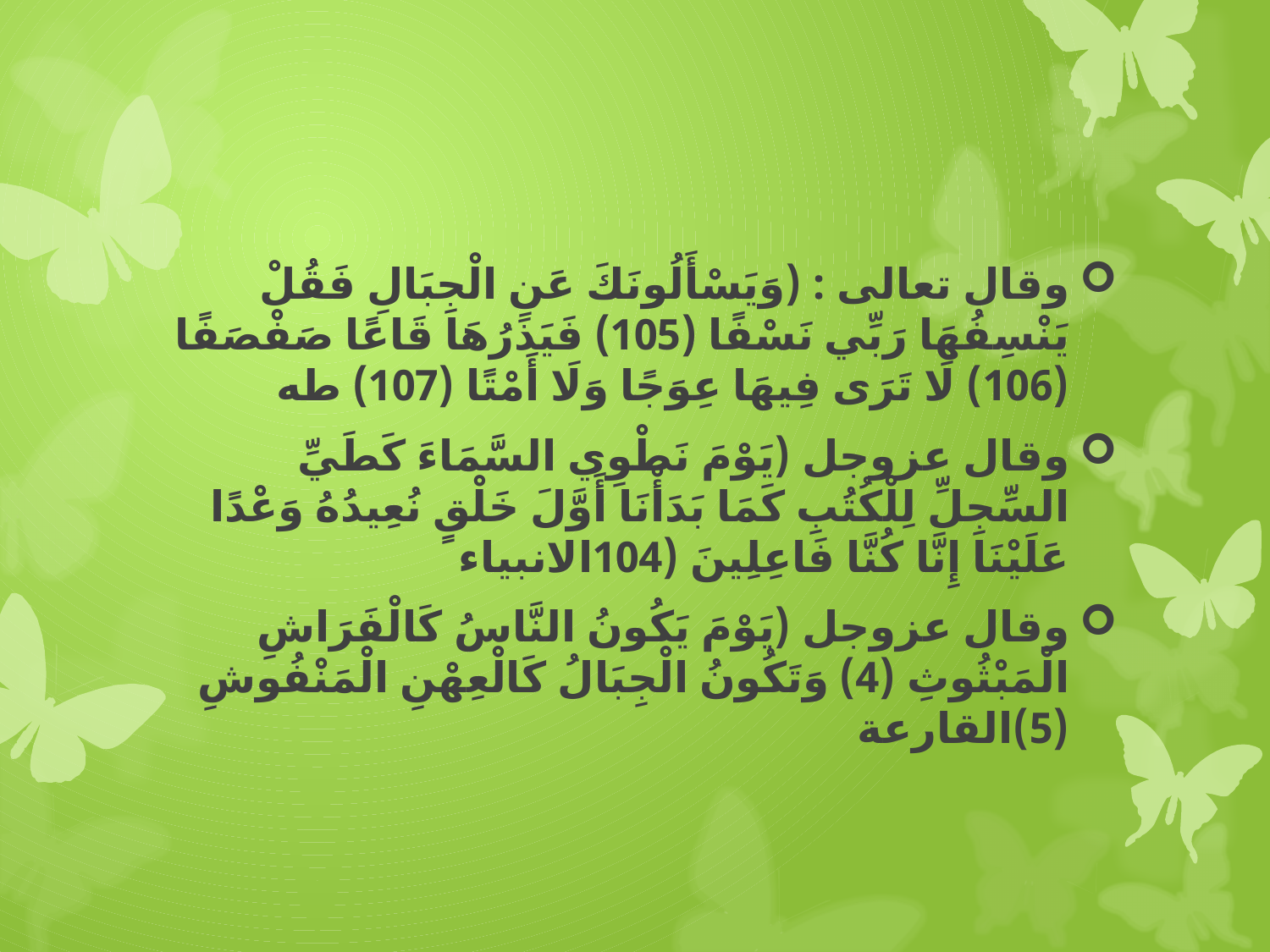

#
وقال تعالى : (وَيَسْأَلُونَكَ عَنِ الْجِبَالِ فَقُلْ يَنْسِفُهَا رَبِّي نَسْفًا (105) فَيَذَرُهَا قَاعًا صَفْصَفًا (106) لَا تَرَى فِيهَا عِوَجًا وَلَا أَمْتًا (107) طه
وقال عزوجل (يَوْمَ نَطْوِي السَّمَاءَ كَطَيِّ السِّجِلِّ لِلْكُتُبِ كَمَا بَدَأْنَا أَوَّلَ خَلْقٍ نُعِيدُهُ وَعْدًا عَلَيْنَا إِنَّا كُنَّا فَاعِلِينَ (104الانبياء
وقال عزوجل (يَوْمَ يَكُونُ النَّاسُ كَالْفَرَاشِ الْمَبْثُوثِ (4) وَتَكُونُ الْجِبَالُ كَالْعِهْنِ الْمَنْفُوشِ (5)القارعة